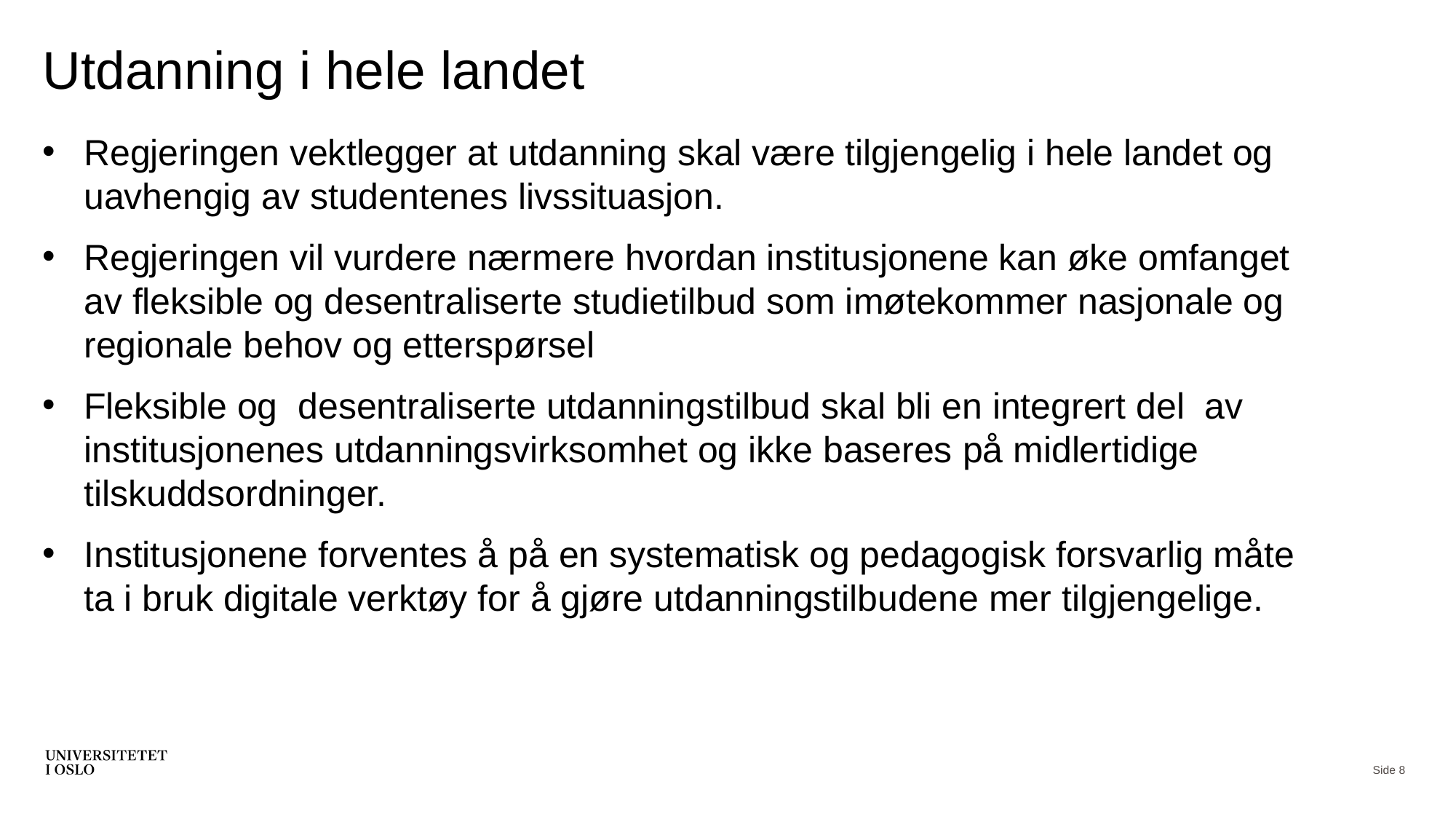

# Utdanning i hele landet
Regjeringen vektlegger at utdanning skal være tilgjengelig i hele landet og uavhengig av studentenes livssituasjon.
Regjeringen vil vurdere nærmere hvordan institusjonene kan øke omfanget av fleksible og desentraliserte studietilbud som imøtekommer nasjonale og regionale behov og etterspørsel
Fleksible og  desentraliserte utdanningstilbud skal bli en integrert del  av institusjonenes utdanningsvirksomhet og ikke baseres på midlertidige tilskuddsordninger.
Institusjonene forventes å på en systematisk og pedagogisk forsvarlig måte ta i bruk digitale verktøy for å gjøre utdanningstilbudene mer tilgjengelige.

​

Side 8